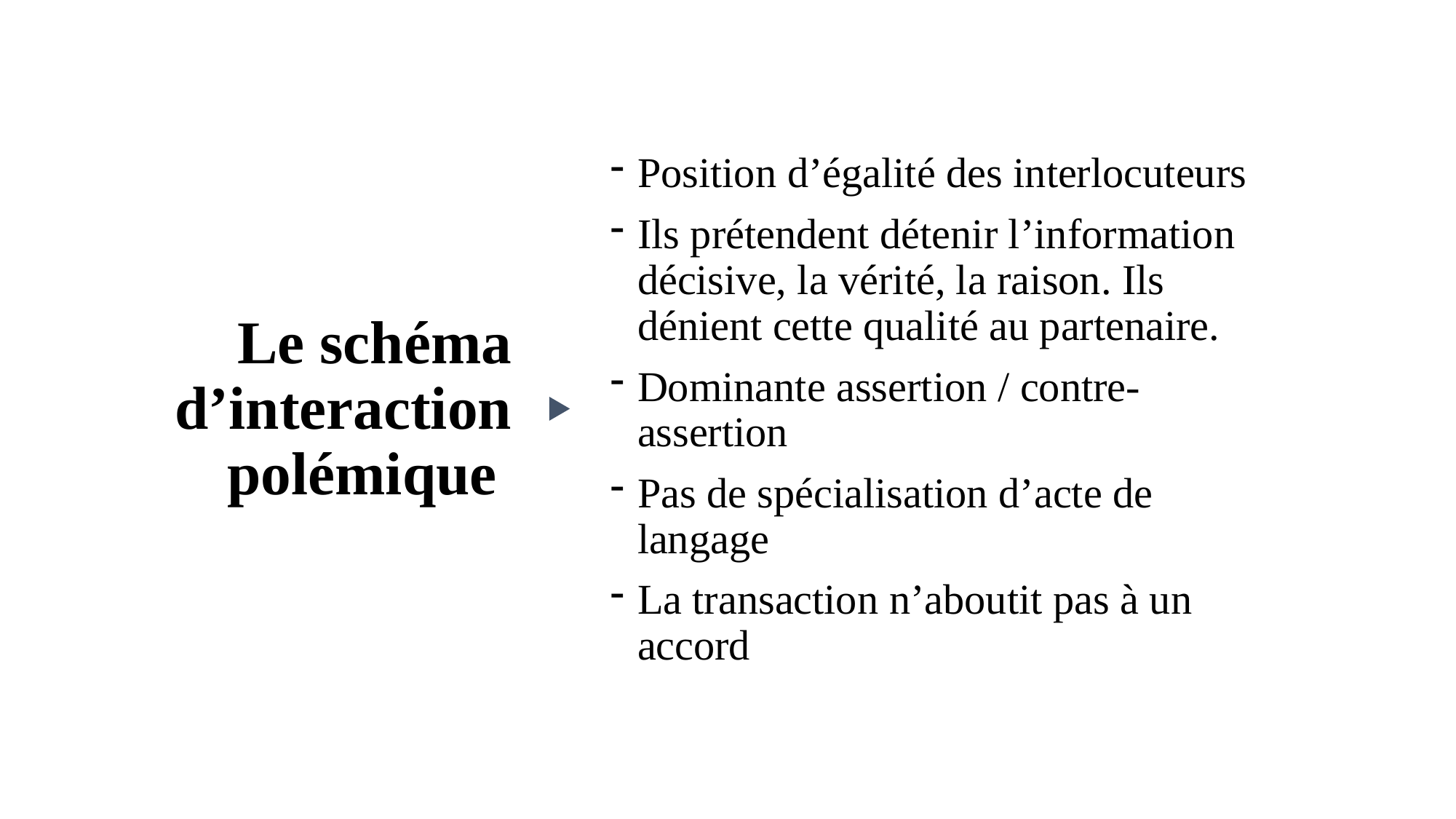

Position d’égalité des interlocuteurs
Ils prétendent détenir l’information décisive, la vérité, la raison. Ils dénient cette qualité au partenaire.
Dominante assertion / contre-assertion
Pas de spécialisation d’acte de langage
La transaction n’aboutit pas à un accord
# Le schéma d’interaction polémique